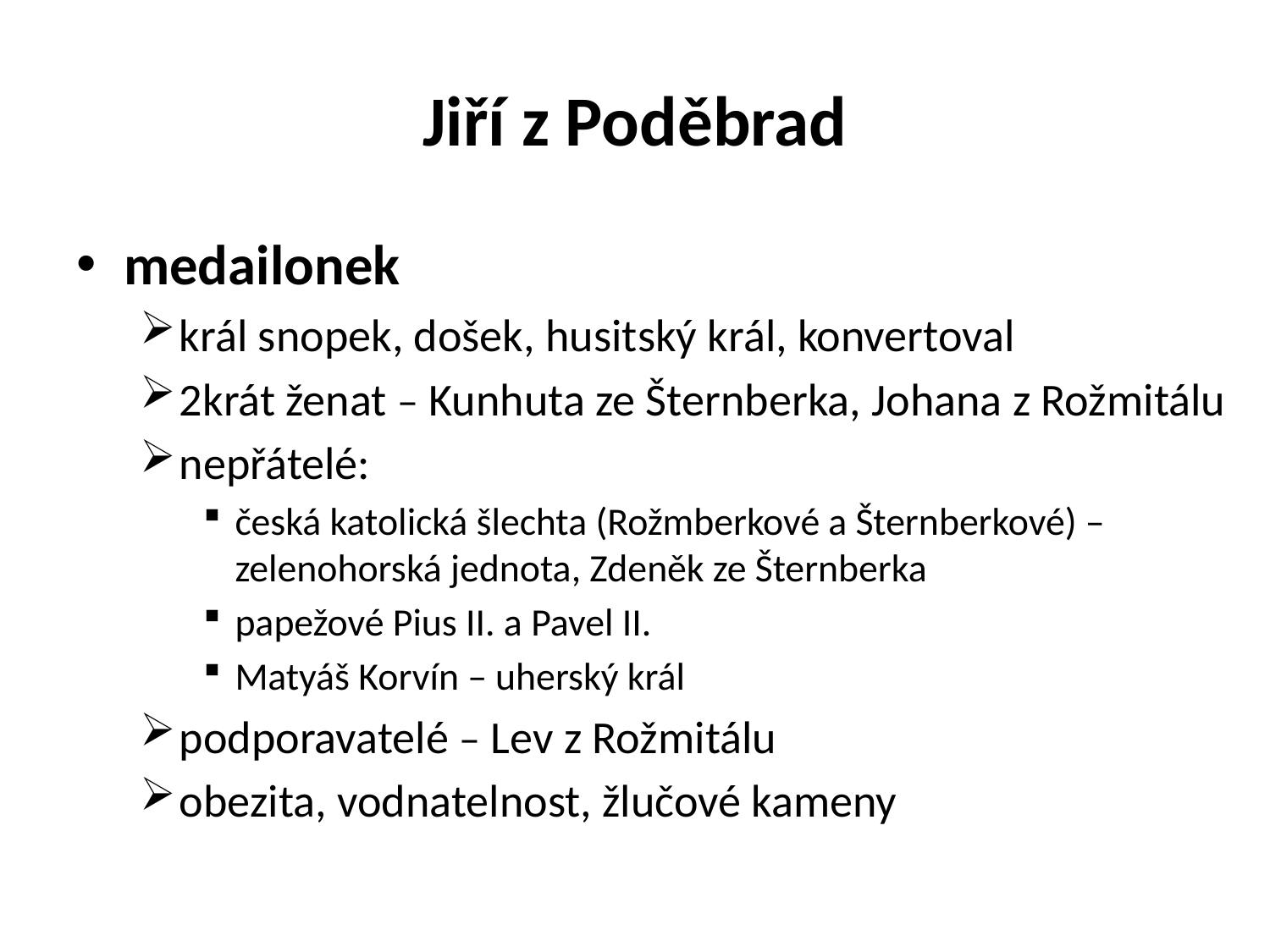

# Jiří z Poděbrad
medailonek
král snopek, došek, husitský král, konvertoval
2krát ženat – Kunhuta ze Šternberka, Johana z Rožmitálu
nepřátelé:
česká katolická šlechta (Rožmberkové a Šternberkové) – zelenohorská jednota, Zdeněk ze Šternberka
papežové Pius II. a Pavel II.
Matyáš Korvín – uherský král
podporavatelé – Lev z Rožmitálu
obezita, vodnatelnost, žlučové kameny